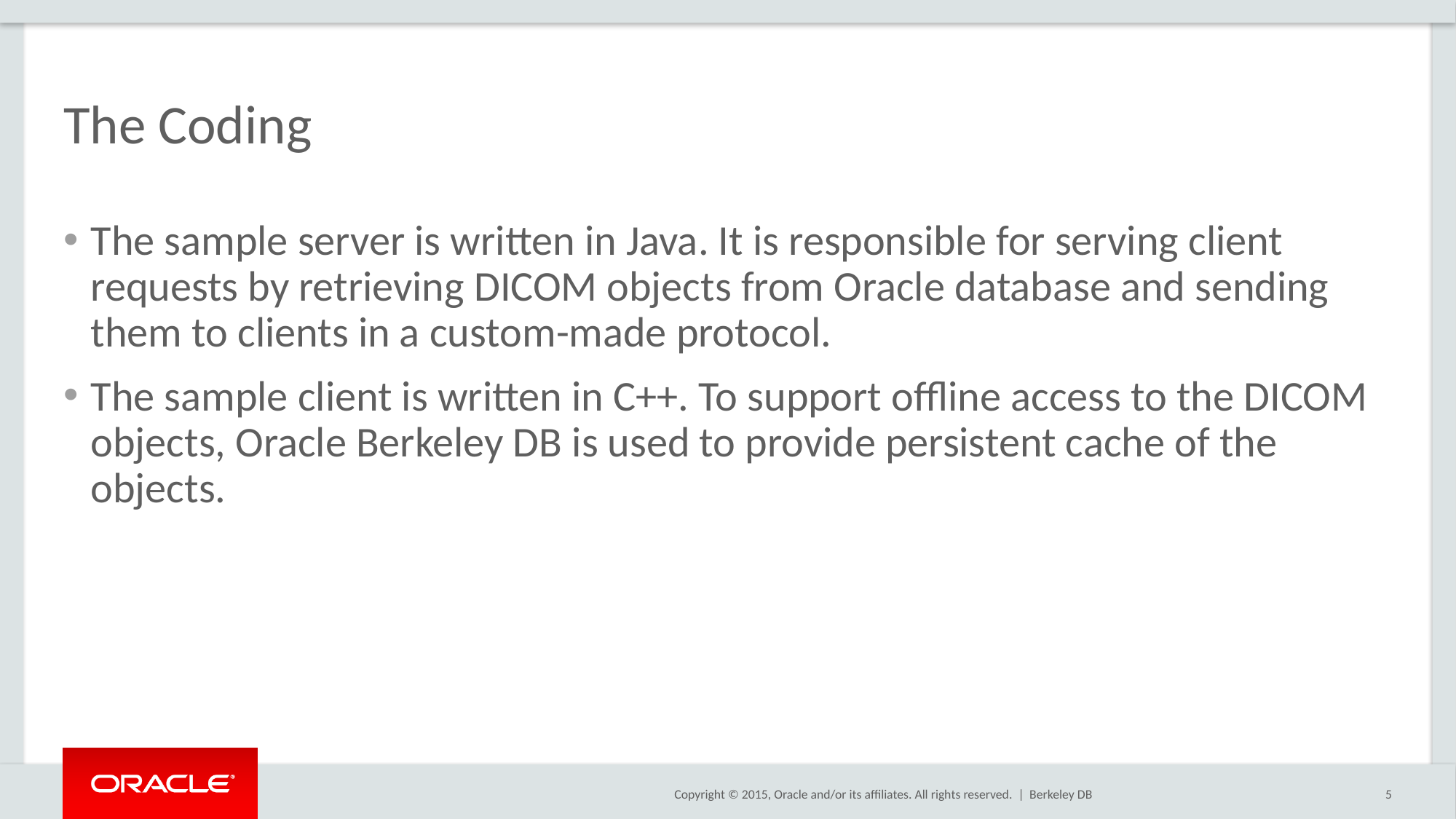

# The Coding
The sample server is written in Java. It is responsible for serving client requests by retrieving DICOM objects from Oracle database and sending them to clients in a custom-made protocol.
The sample client is written in C++. To support offline access to the DICOM objects, Oracle Berkeley DB is used to provide persistent cache of the objects.

Berkeley DB
5